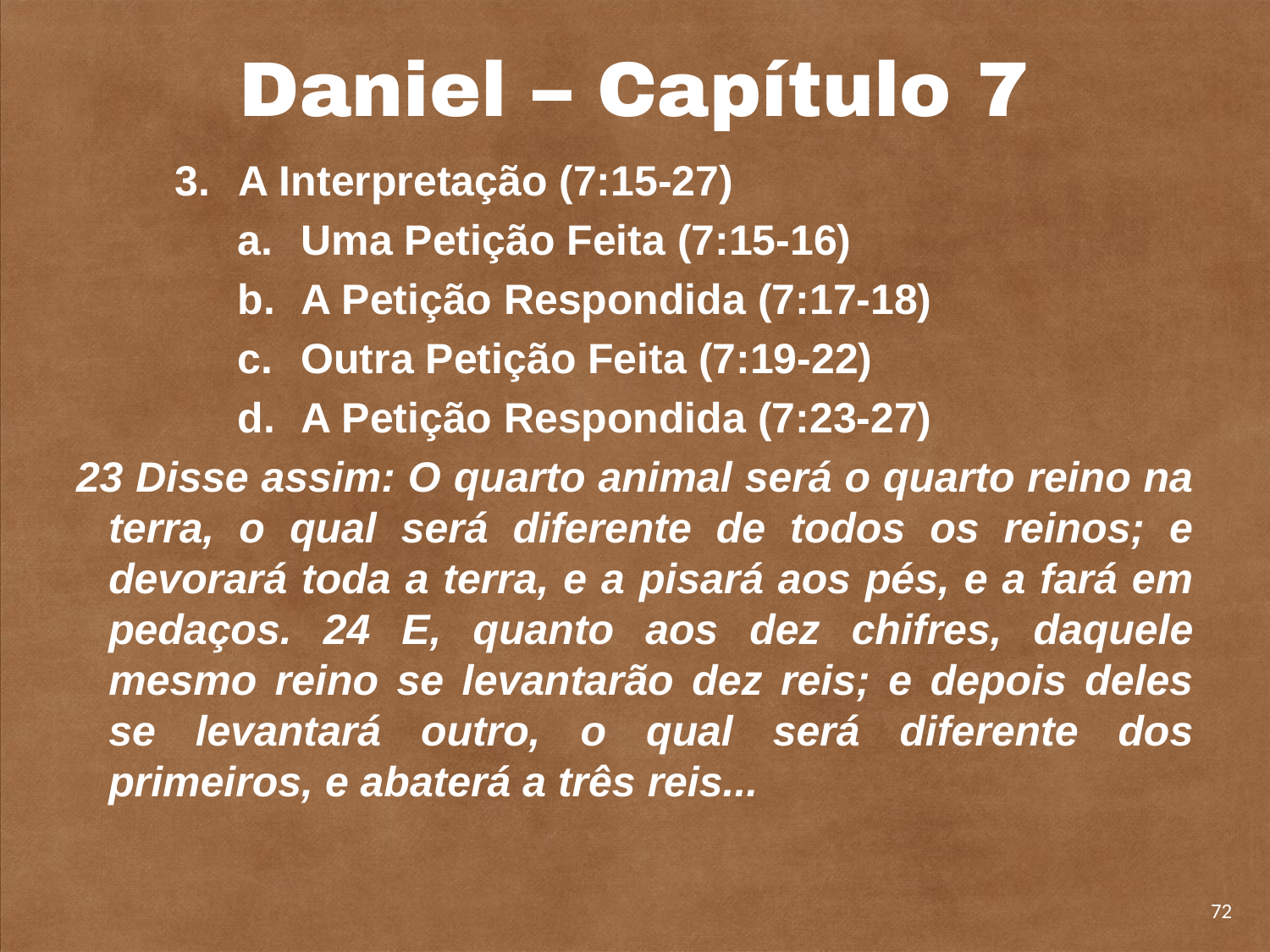

# Daniel – Capítulo 7
3.	A Interpretação (7:15-27)
Uma Petição Feita (7:15-16)
A Petição Respondida (7:17-18)
Outra Petição Feita (7:19-22)
A Petição Respondida (7:23-27)
23 Disse assim: O quarto animal será o quarto reino na terra, o qual será diferente de todos os reinos; e devorará toda a terra, e a pisará aos pés, e a fará em pedaços. 24 E, quanto aos dez chifres, daquele mesmo reino se levantarão dez reis; e depois deles se levantará outro, o qual será diferente dos primeiros, e abaterá a três reis...
72